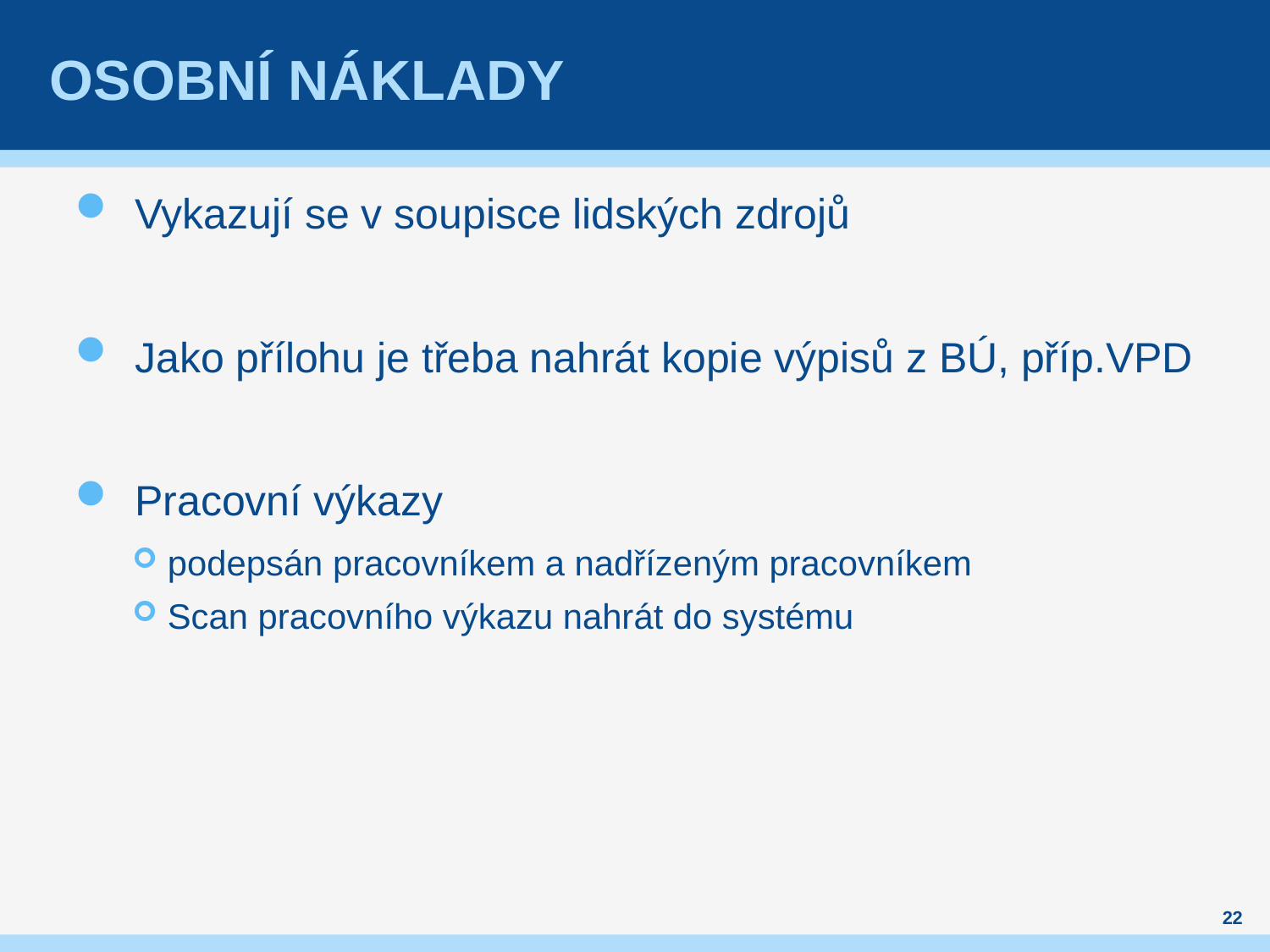

# Osobní náklady
Vykazují se v soupisce lidských zdrojů

Jako přílohu je třeba nahrát kopie výpisů z BÚ, příp.VPD

Pracovní výkazy
podepsán pracovníkem a nadřízeným pracovníkem
Scan pracovního výkazu nahrát do systému

22